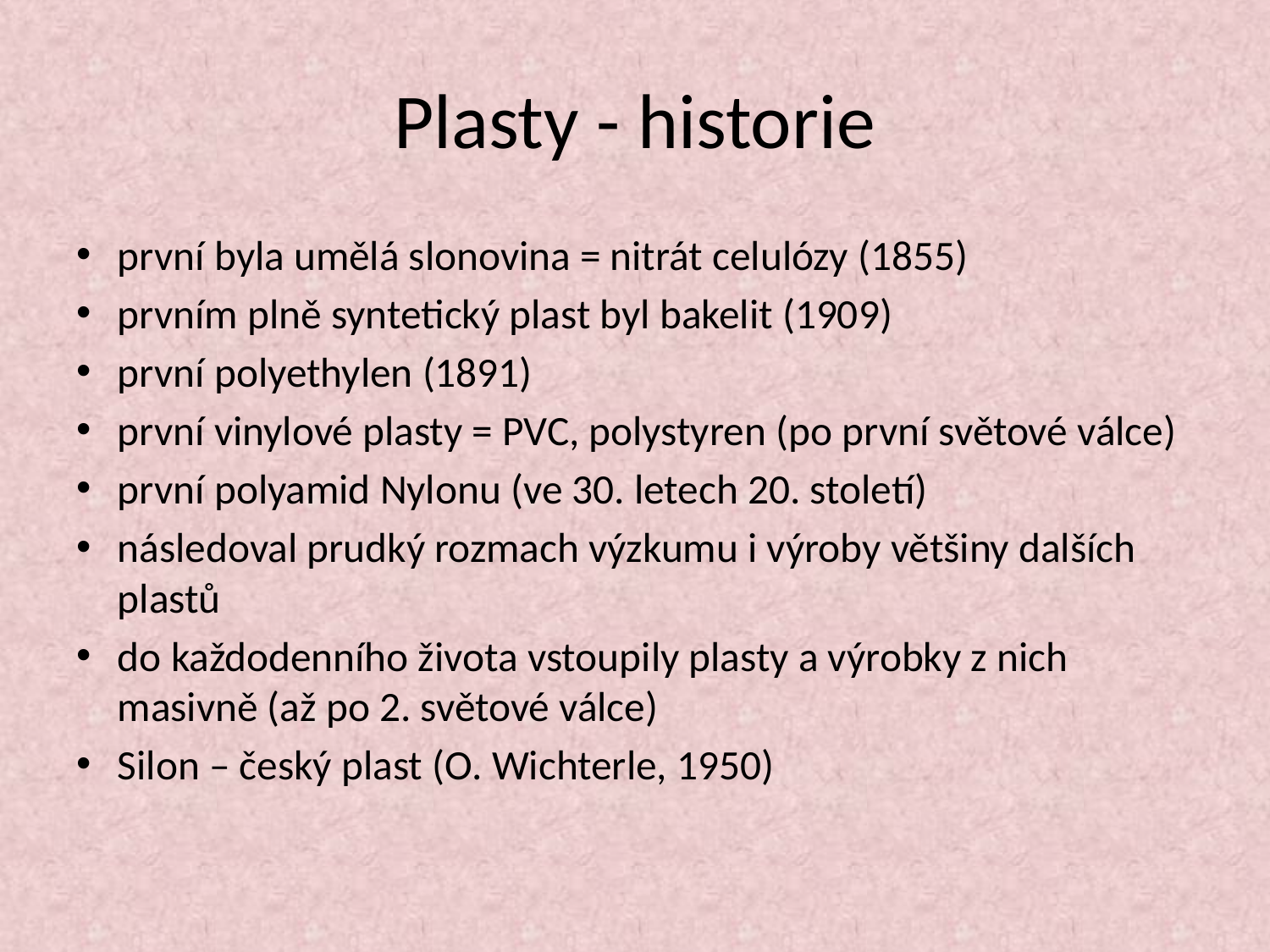

# Plasty - historie
první byla umělá slonovina = nitrát celulózy (1855)
prvním plně syntetický plast byl bakelit (1909)
první polyethylen (1891)
první vinylové plasty = PVC, polystyren (po první světové válce)
první polyamid Nylonu (ve 30. letech 20. století)
následoval prudký rozmach výzkumu i výroby většiny dalších plastů
do každodenního života vstoupily plasty a výrobky z nich masivně (až po 2. světové válce)
Silon – český plast (O. Wichterle, 1950)